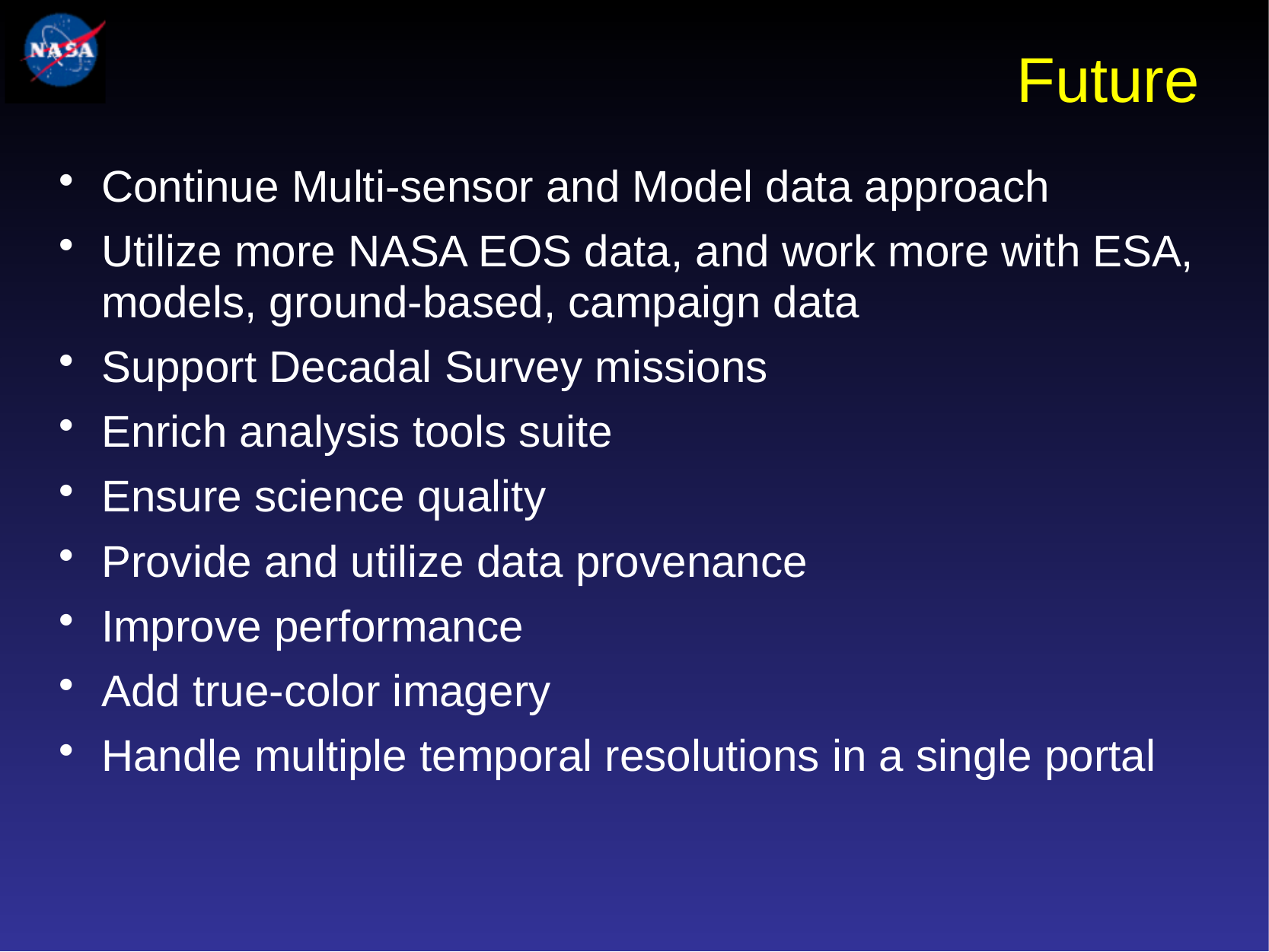

# Future
Continue Multi-sensor and Model data approach
Utilize more NASA EOS data, and work more with ESA, models, ground-based, campaign data
Support Decadal Survey missions
Enrich analysis tools suite
Ensure science quality
Provide and utilize data provenance
Improve performance
Add true-color imagery
Handle multiple temporal resolutions in a single portal